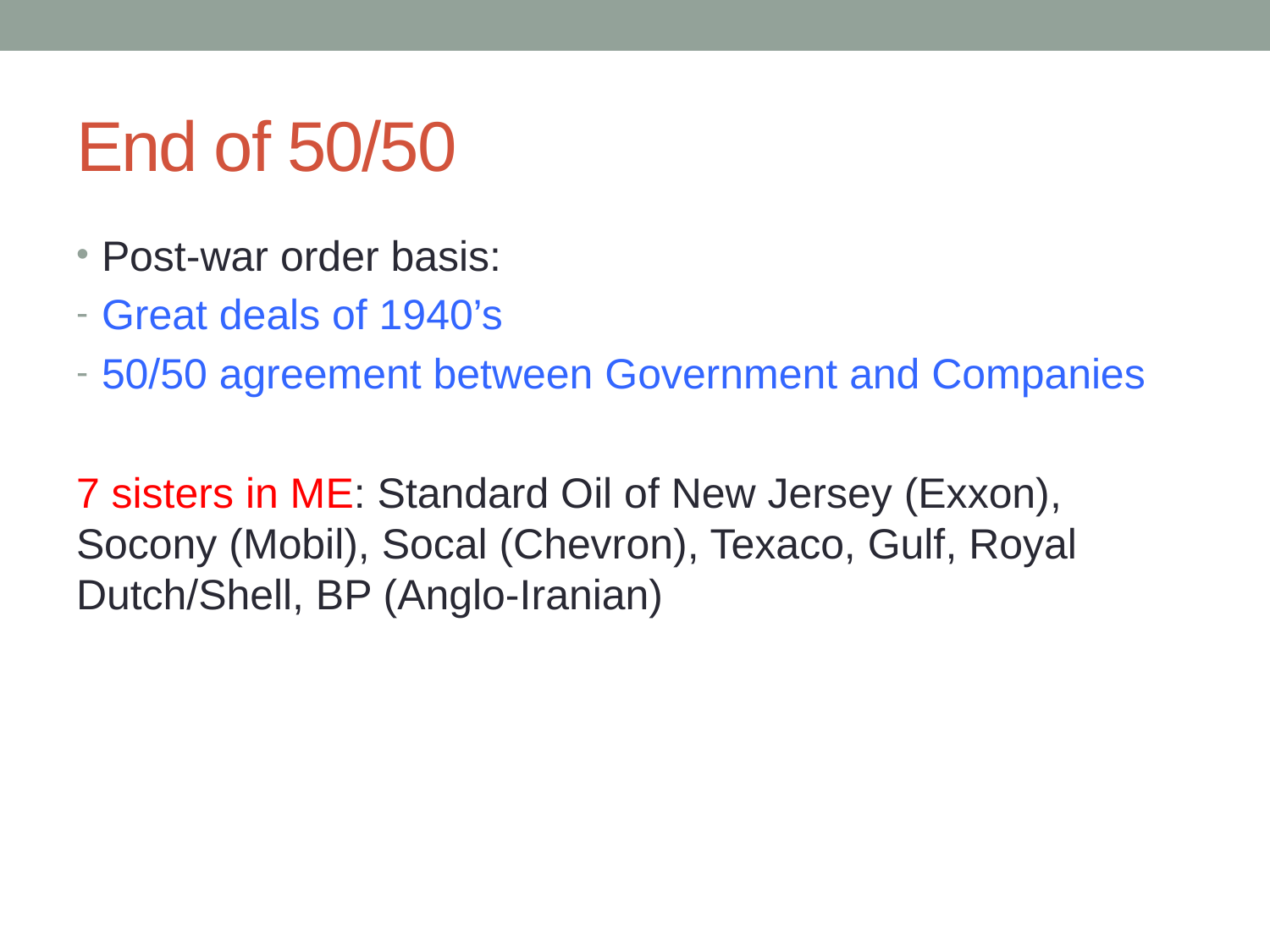

# End of 50/50
Post-war order basis:
Great deals of 1940’s
50/50 agreement between Government and Companies

7 sisters in ME: Standard Oil of New Jersey (Exxon), Socony (Mobil), Socal (Chevron), Texaco, Gulf, Royal Dutch/Shell, BP (Anglo-Iranian)